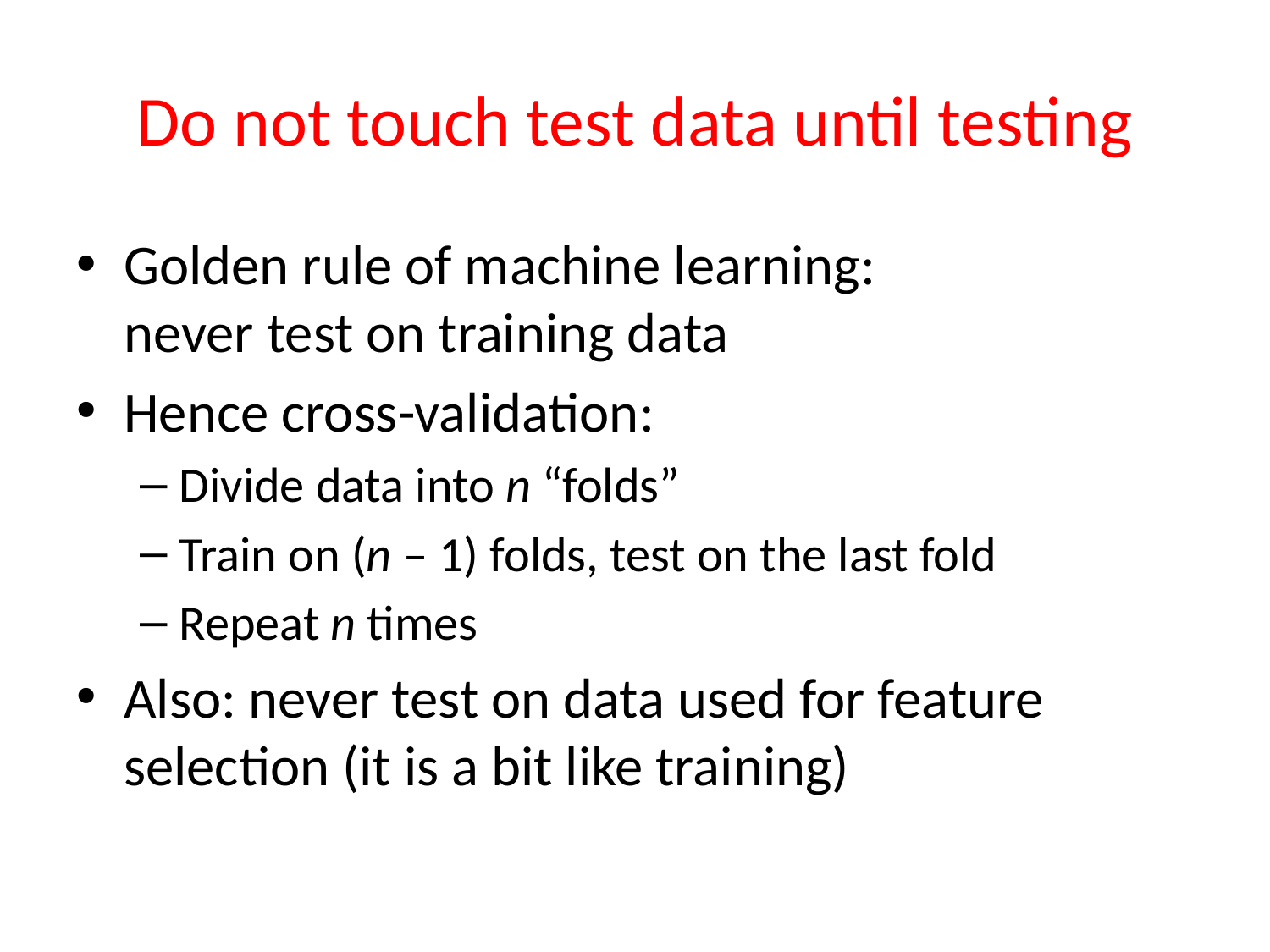

# Do not touch test data until testing
Golden rule of machine learning:
never test on training data
Hence cross-validation:
Divide data into n “folds”
Train on (n – 1) folds, test on the last fold
Repeat n times
Also: never test on data used for feature selection (it is a bit like training)